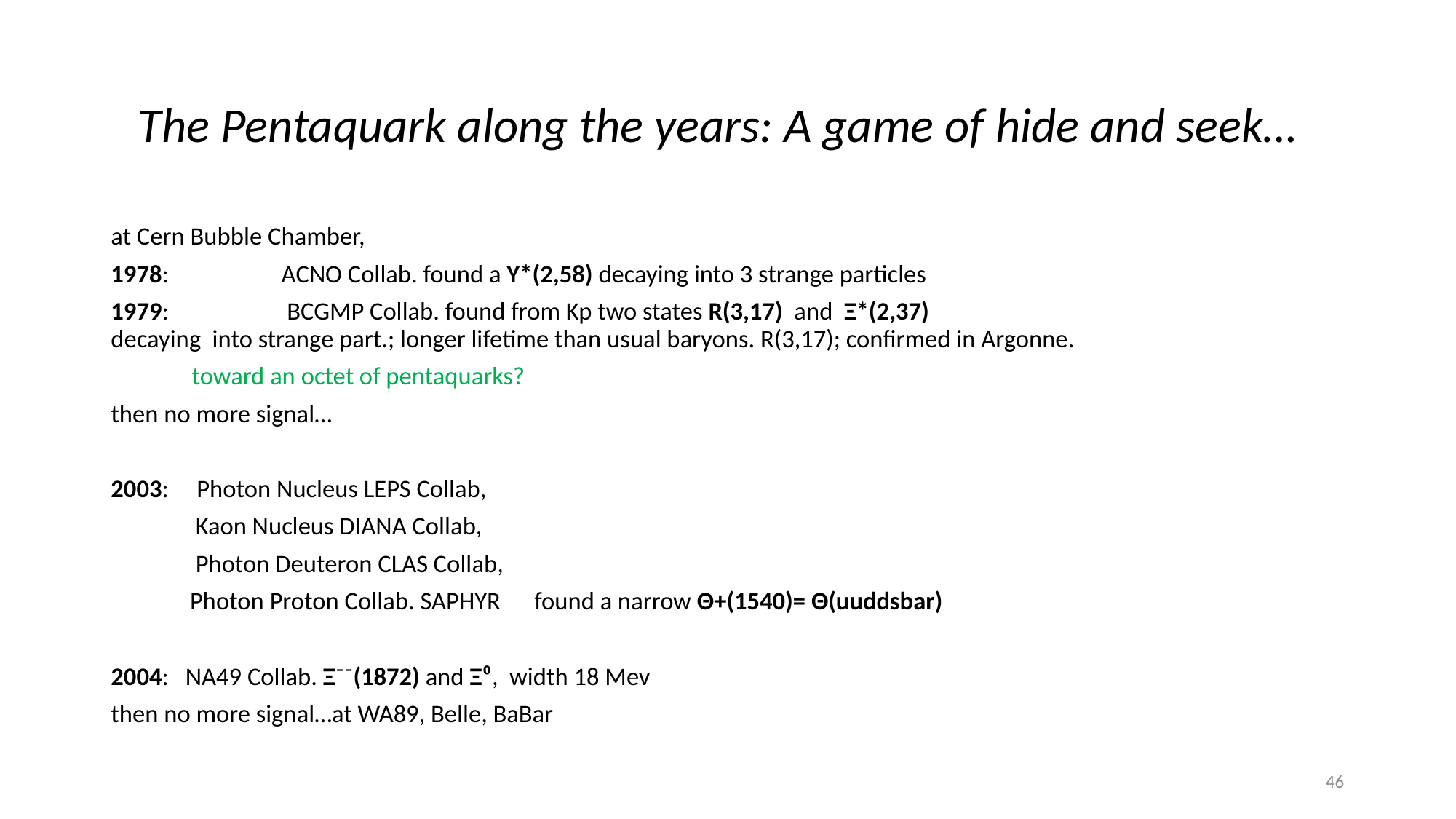

# The Pentaquark along the years: A game of hide and seek…
at Cern Bubble Chamber,
1978:                    ACNO Collab. found a Y*(2,58) decaying into 3 strange particles
1979:                     BCGMP Collab. found from Kp two states R(3,17)  and  Ξ*(2,37) 	                                                                 decaying  into strange part.; longer lifetime than usual baryons. R(3,17); confirmed in Argonne.
		 toward an octet of pentaquarks?
then no more signal…

2003:     Photon Nucleus LEPS Collab,
               Kaon Nucleus DIANA Collab,
               Photon Deuteron CLAS Collab,
              Photon Proton Collab. SAPHYR      found a narrow Θ+(1540)= Θ(uuddsbar)

2004:   NA49 Collab. Ξ⁻⁻(1872) and Ξ⁰,  width 18 Mev
then no more signal…at WA89, Belle, BaBar
46